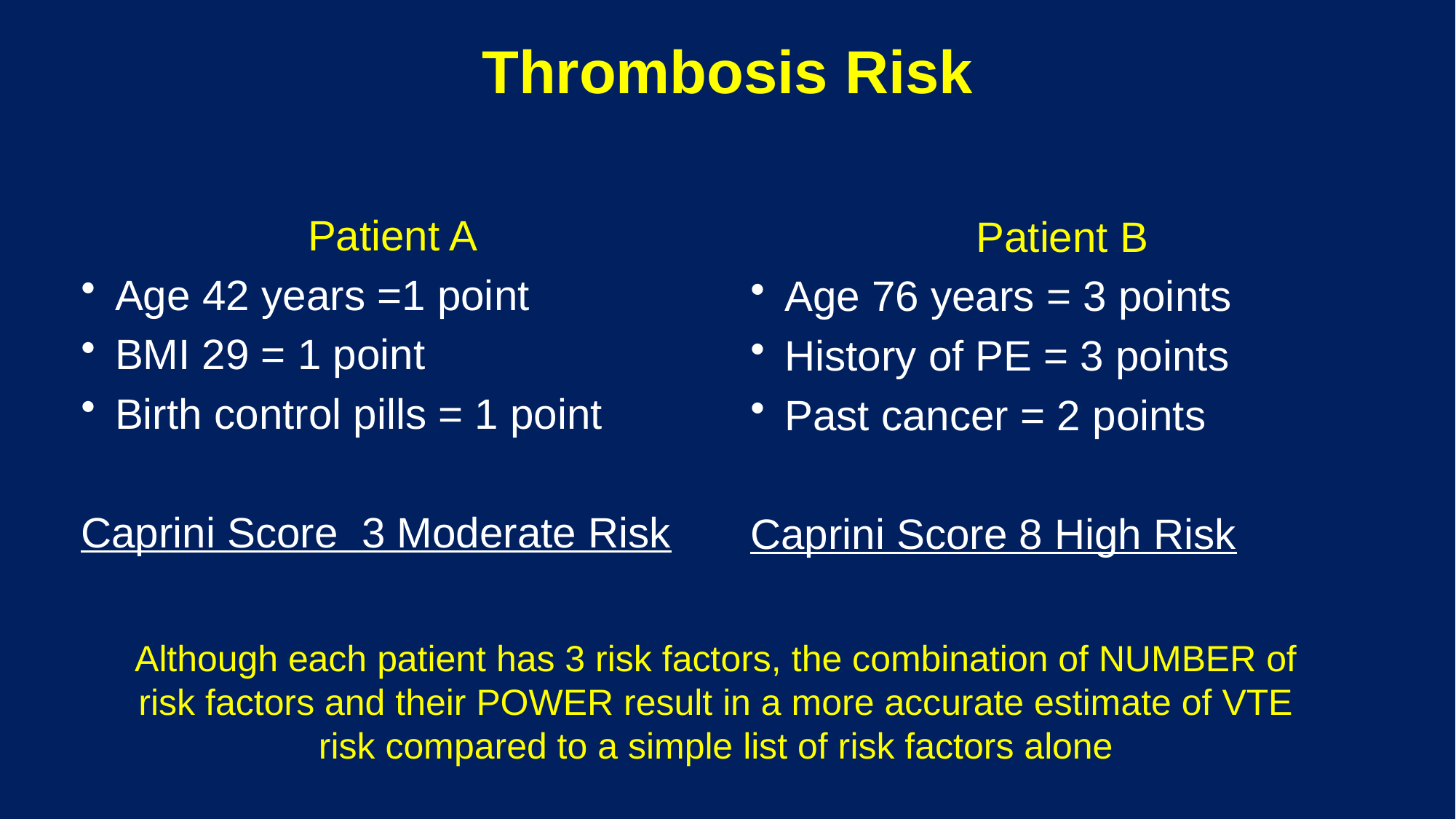

# Thrombosis Risk
Patient A
Age 42 years =1 point
BMI 29 = 1 point
Birth control pills = 1 point

Caprini Score  3 Moderate Risk

Patient B
Age 76 years = 3 points
History of PE = 3 points
Past cancer = 2 points

Caprini Score 8 High Risk
Although each patient has 3 risk factors, the combination of NUMBER of risk factors and their POWER result in a more accurate estimate of VTE risk compared to a simple list of risk factors alone